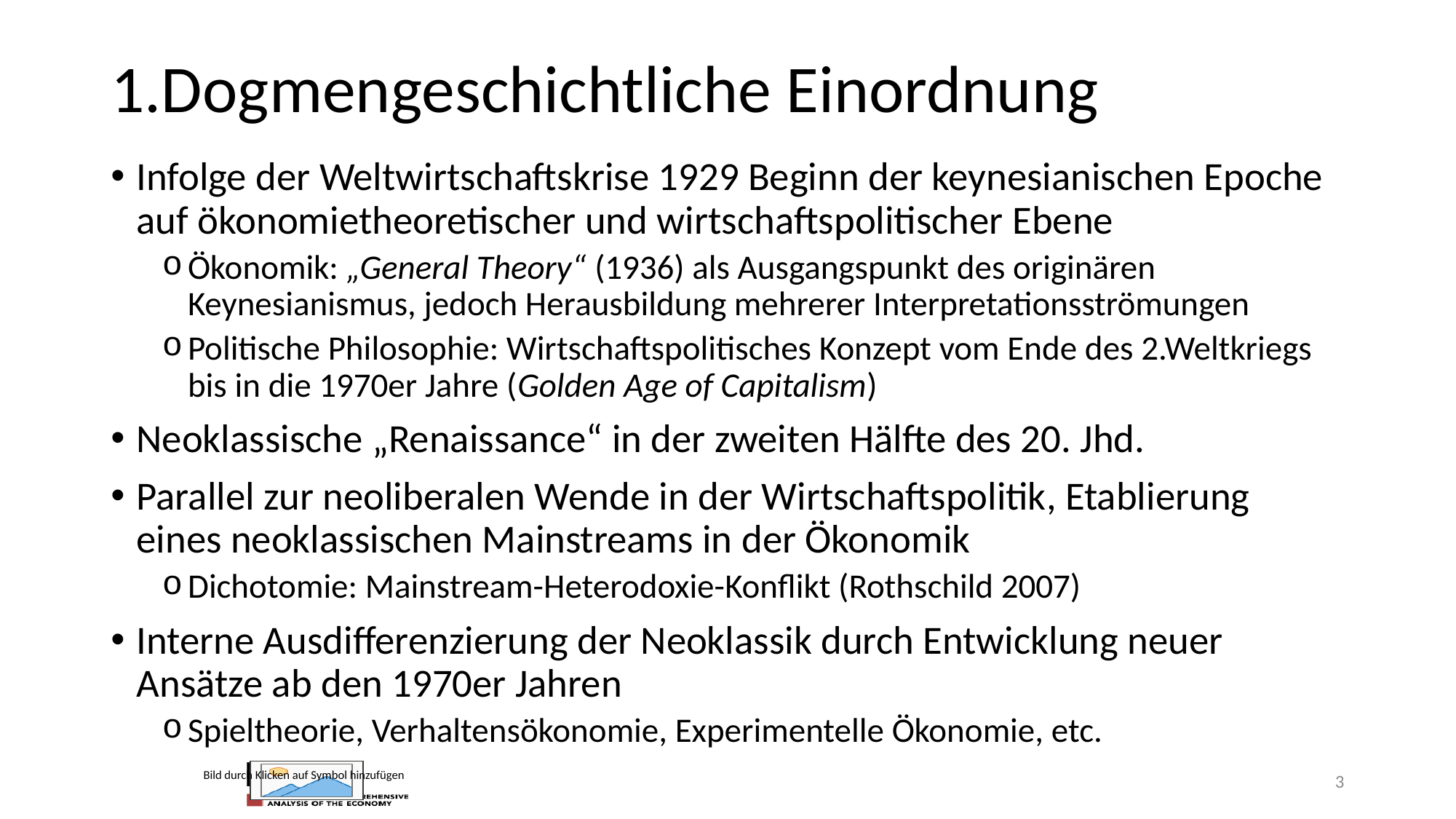

# 1.Dogmengeschichtliche Einordnung
Infolge der Weltwirtschaftskrise 1929 Beginn der keynesianischen Epoche auf ökonomietheoretischer und wirtschaftspolitischer Ebene
Ökonomik: „General Theory“ (1936) als Ausgangspunkt des originären Keynesianismus, jedoch Herausbildung mehrerer Interpretationsströmungen
Politische Philosophie: Wirtschaftspolitisches Konzept vom Ende des 2.Weltkriegs bis in die 1970er Jahre (Golden Age of Capitalism)
Neoklassische „Renaissance“ in der zweiten Hälfte des 20. Jhd.
Parallel zur neoliberalen Wende in der Wirtschaftspolitik, Etablierung eines neoklassischen Mainstreams in der Ökonomik
Dichotomie: Mainstream-Heterodoxie-Konflikt (Rothschild 2007)
Interne Ausdifferenzierung der Neoklassik durch Entwicklung neuer Ansätze ab den 1970er Jahren
Spieltheorie, Verhaltensökonomie, Experimentelle Ökonomie, etc.

3